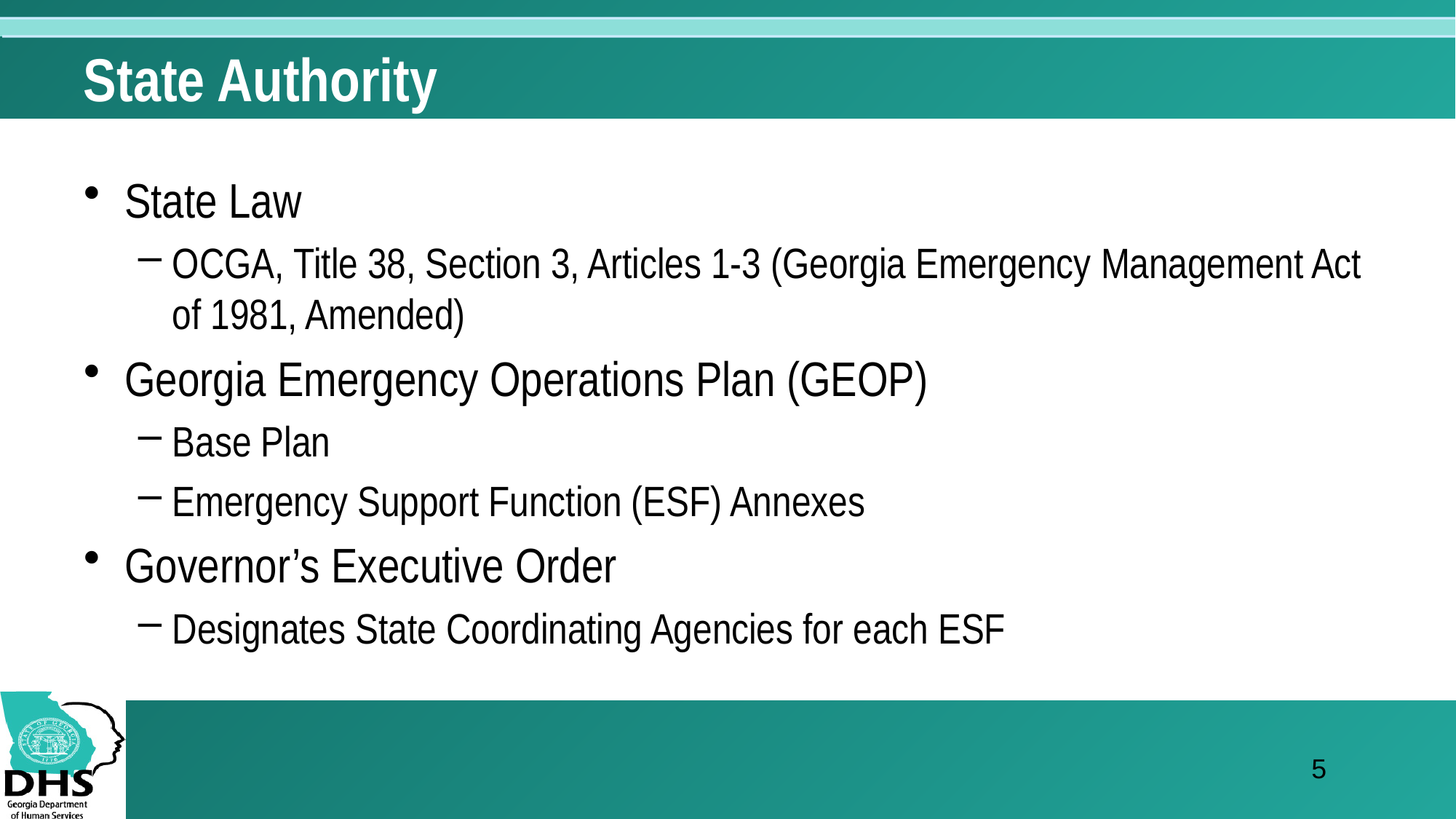

# State Authority
State Law
OCGA, Title 38, Section 3, Articles 1-3 (Georgia Emergency Management Act of 1981, Amended)
Georgia Emergency Operations Plan (GEOP)
Base Plan
Emergency Support Function (ESF) Annexes
Governor’s Executive Order
Designates State Coordinating Agencies for each ESF